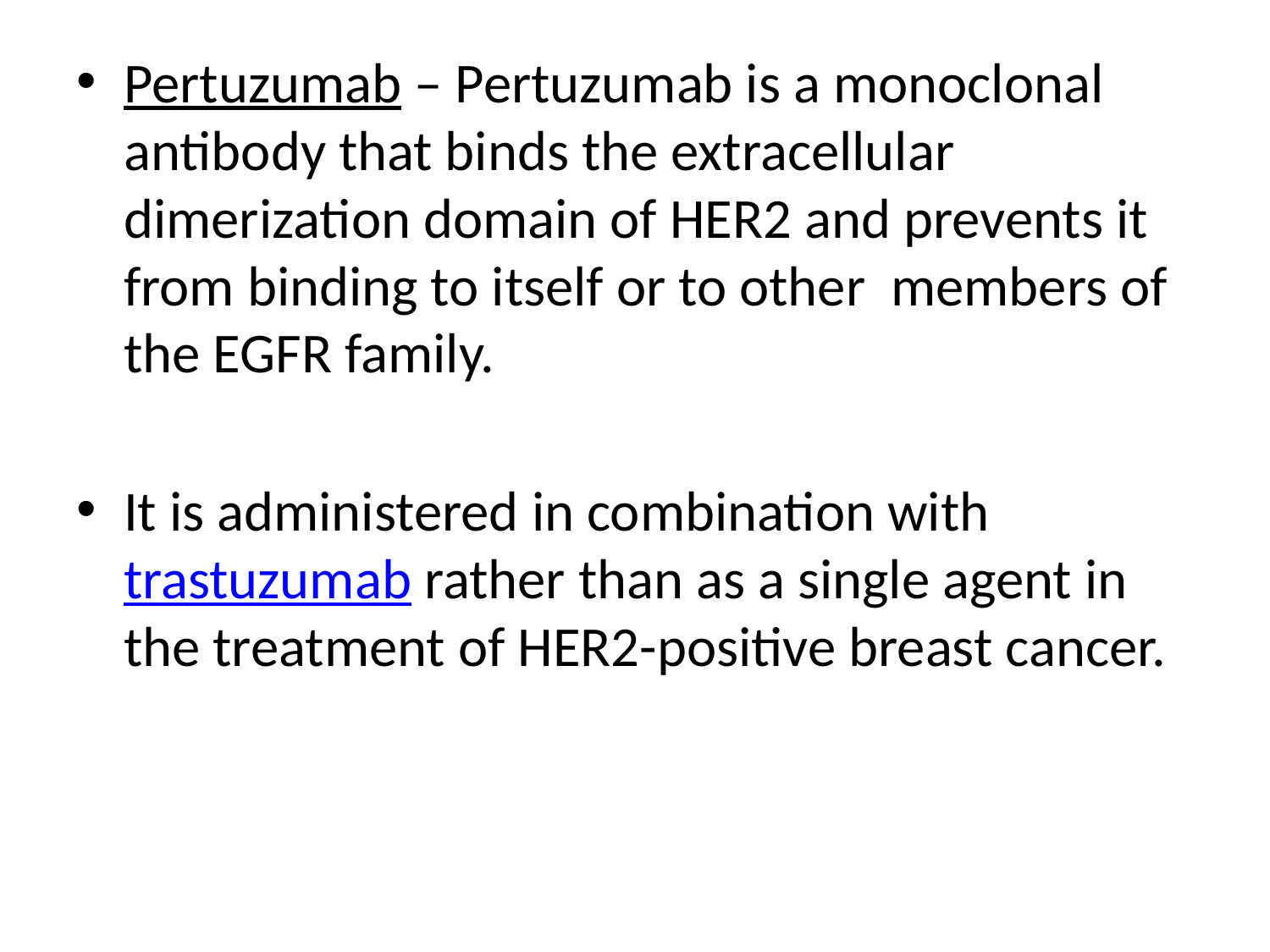

#
Pertuzumab – Pertuzumab is a monoclonal antibody that binds the extracellular dimerization domain of HER2 and prevents it from binding to itself or to other  members of the EGFR family.

It is administered in combination with trastuzumab rather than as a single agent in the treatment of HER2-positive breast cancer.